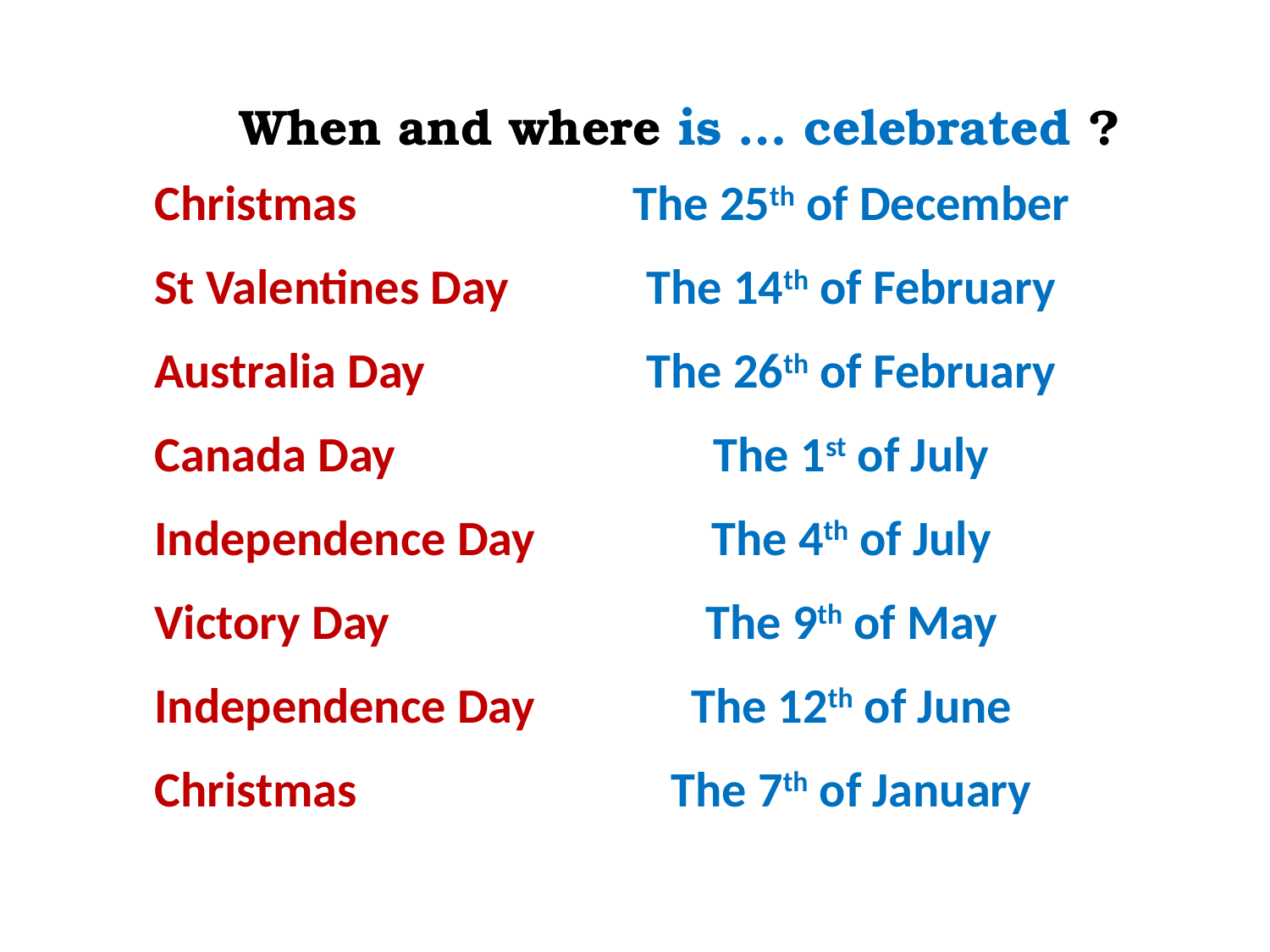

# When and where is … celebrated ?
| Christmas | The 25th of December |
| --- | --- |
| St Valentines Day | The 14th of February |
| Australia Day | The 26th of February |
| Canada Day | The 1st of July |
| Independence Day | The 4th of July |
| Victory Day | The 9th of May |
| Independence Day | The 12th of June |
| Christmas | The 7th of January |